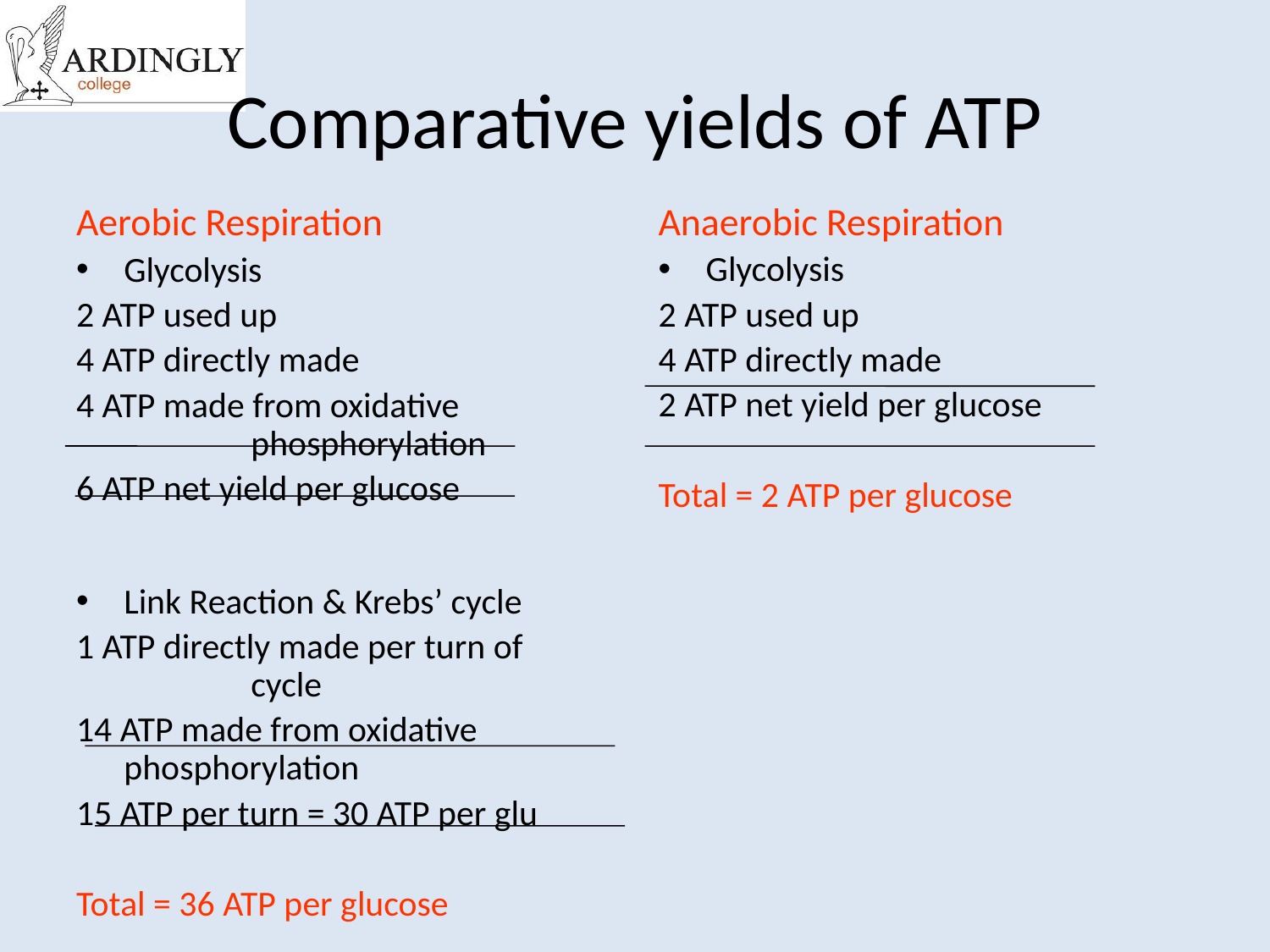

# Comparative yields of ATP
Aerobic Respiration
Glycolysis
2 ATP used up
4 ATP directly made
4 ATP made from oxidative             	phosphorylation
6 ATP net yield per glucose

Link Reaction & Krebs’ cycle
1 ATP directly made per turn of 	cycle
14 ATP made from oxidative 	phosphorylation
15 ATP per turn = 30 ATP per glu

Total = 36 ATP per glucose

Anaerobic Respiration
Glycolysis
2 ATP used up
4 ATP directly made
2 ATP net yield per glucose

Total = 2 ATP per glucose